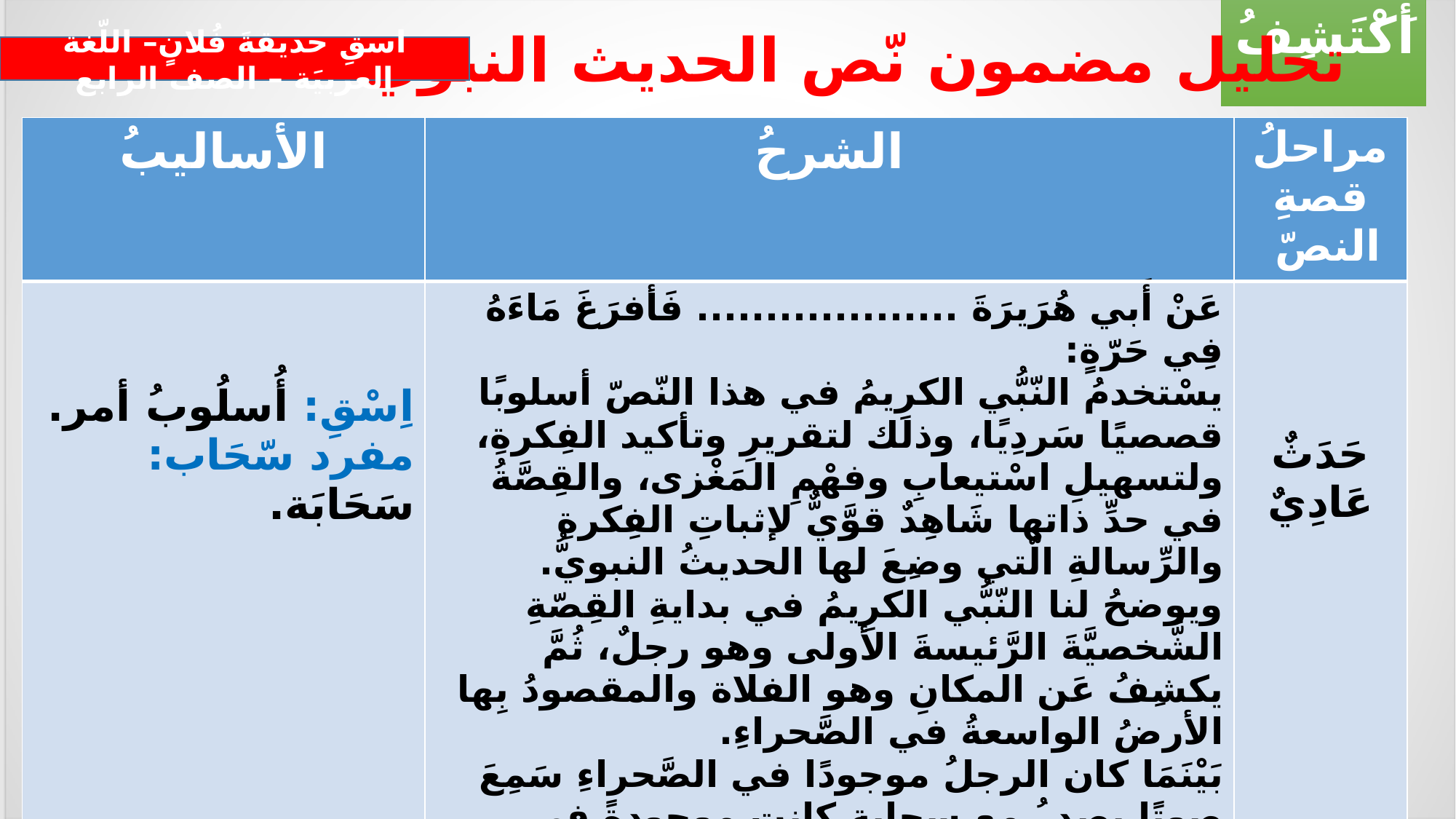

أَكْتَشِفُ
تحليل مضمون نّص الحديث النبوي

اسقِ حديقةَ فُلانٍ– اللّغة العربيَة – الصف الرابع
| الأساليبُ | الشرحُ | مراحلُ قصةِ النصّ |
| --- | --- | --- |
| اِسْقِ: أُسلُوبُ أمر. مفرد سّحَاب: سَحَابَة. | عَنْ أَبي هُرَيرَةَ ................... فَأفرَغَ مَاءَهُ فِي حَرّةٍ: يسْتخدمُ النّبُّي الكرِيمُ في هذا النّصّ أسلوبًا قصصيًا سَردِيًا، وذلك لتقريرِ وتأكيد الفِكرةِ، ولتسهيلِ اسْتيعابِ وفهْمِ المَغْزى، والقِصَّةُ في حدِّ ذاتها شَاهِدٌ قوَّيٌّ لإثباتِ الفِكرةِ والرِّسالةِ الّتي وضِعَ لها الحديثُ النبويُّ. ويوضحُ لنا النّبُّي الكرِيمُ في بدايةِ القِصّةِ الشَّخصيَّةَ الرَّئيسةَ الأولى وهو رجلٌ، ثُمَّ يكشِفُ عَن المكانِ وهو الفلاة والمقصودُ بِها الأرضُ الواسعةُ في الصَّحراءِ. بَيْنَمَا كان الرجلُ موجودًا في الصَّحراءِ سَمِعَ صوتًا يصدرُ مع سحابةٍ كانت موجودةً في المكانِ الذي كان موجودًا به، وهنا يبدأ حدَثٌ جديد ٌ، فالصَّوتُ شدَّ انتباهَ الرَّجُلِ وهو يطلبُ من السَّحابةِ ويقولُ: اِسْقِ حَدِيقَةَ (فُلان)، وقد نطقَ اسْمَ الفلان وامتثلَ السَّحابُ لأمرِ الصَّوتِ ونفَّذَهُ وأفرغَ الماءَ الموجودَ بهِ وصبَّهُ في أرضٍ يوجدُ بها الكثيرُ مِنْ الحجارةِ السَّوداءِ. | حَدَثٌ عَادِيٌ |